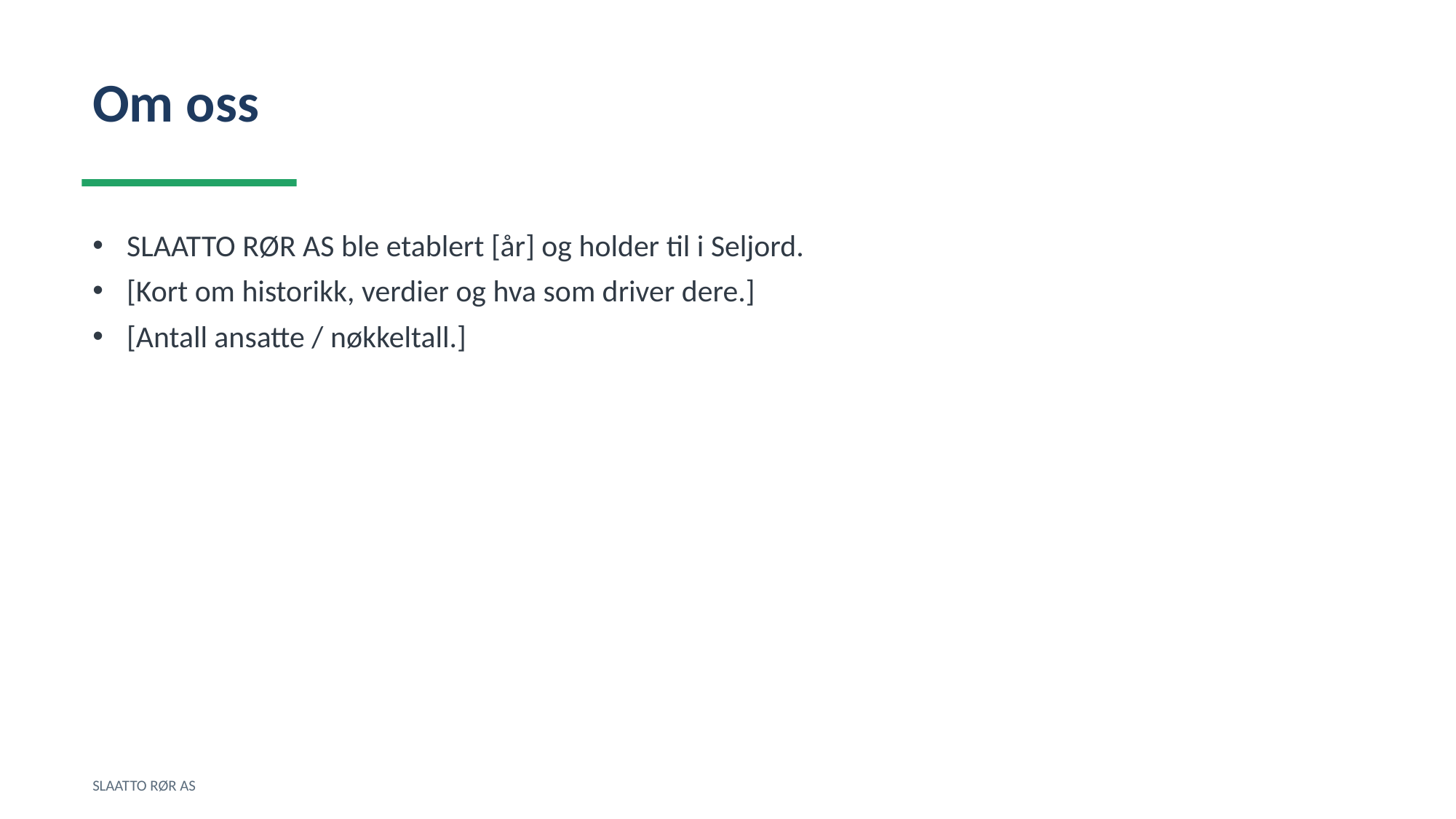

Om oss

SLAATTO RØR AS ble etablert [år] og holder til i Seljord.
[Kort om historikk, verdier og hva som driver dere.]
[Antall ansatte / nøkkeltall.]
SLAATTO RØR AS